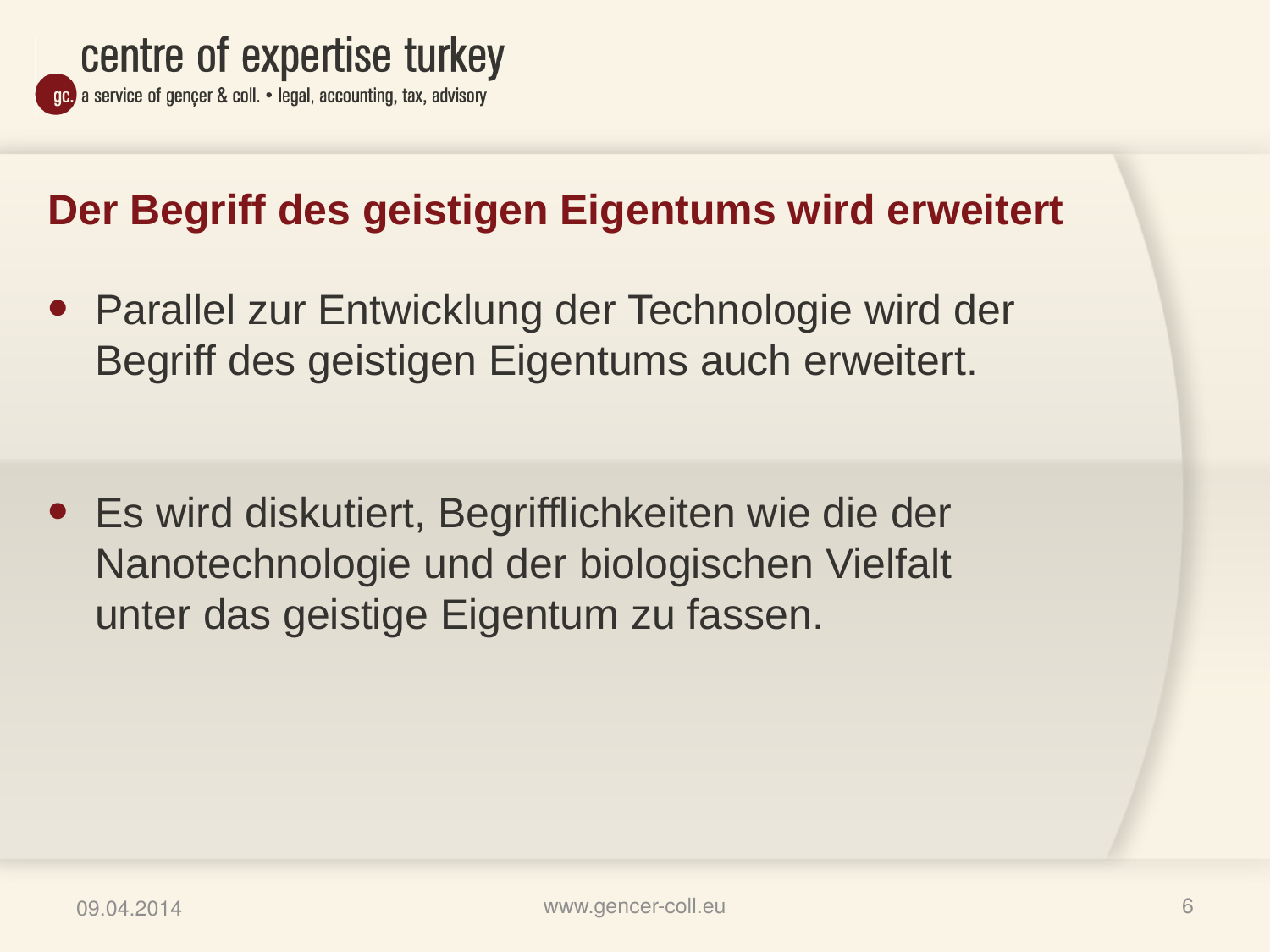

# Der Begriff des geistigen Eigentums wird erweitert
Parallel zur Entwicklung der Technologie wird der Begriff des geistigen Eigentums auch erweitert.

Es wird diskutiert, Begrifflichkeiten wie die der Nanotechnologie und der biologischen Vielfalt unter das geistige Eigentum zu fassen.
09.04.2014
www.gencer-coll.eu
6